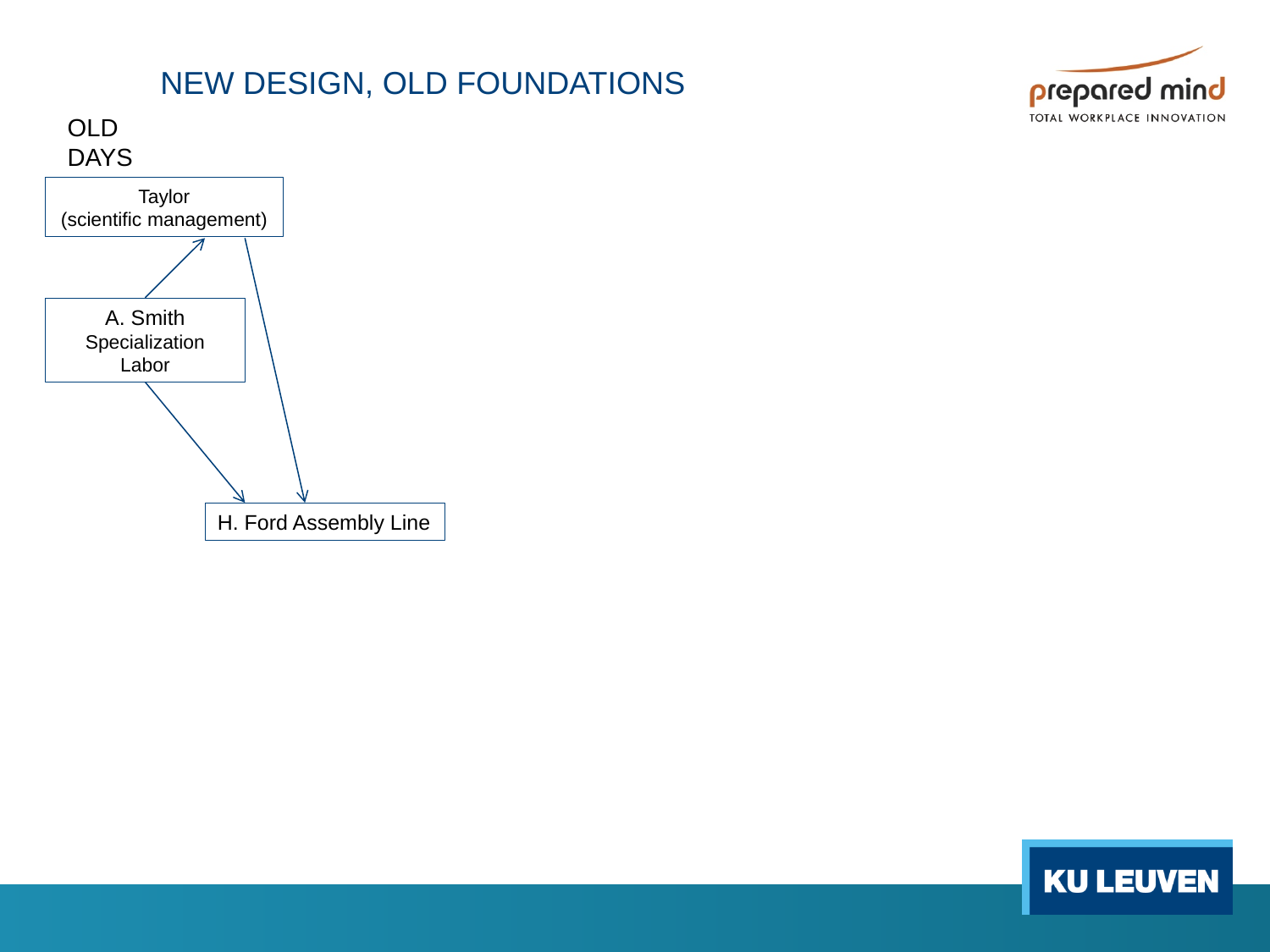

NEW DESIGN, OLD FOUNDATIONS
OLD DAYS
Taylor
(scientific management)
A. Smith
Specialization Labor
H. Ford Assembly Line